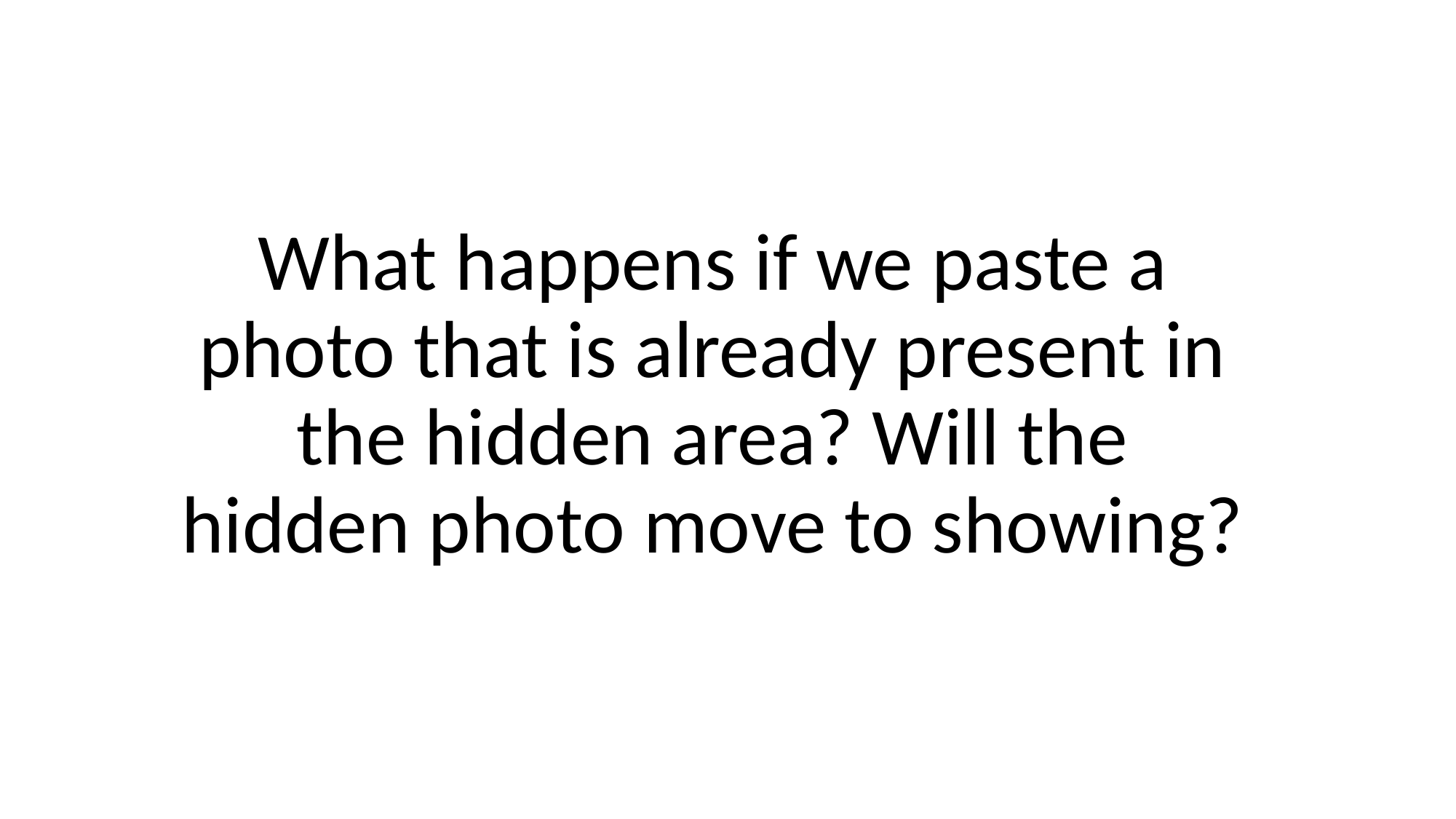

# What happens if we paste a photo that is already present in the hidden area? Will the hidden photo move to showing?